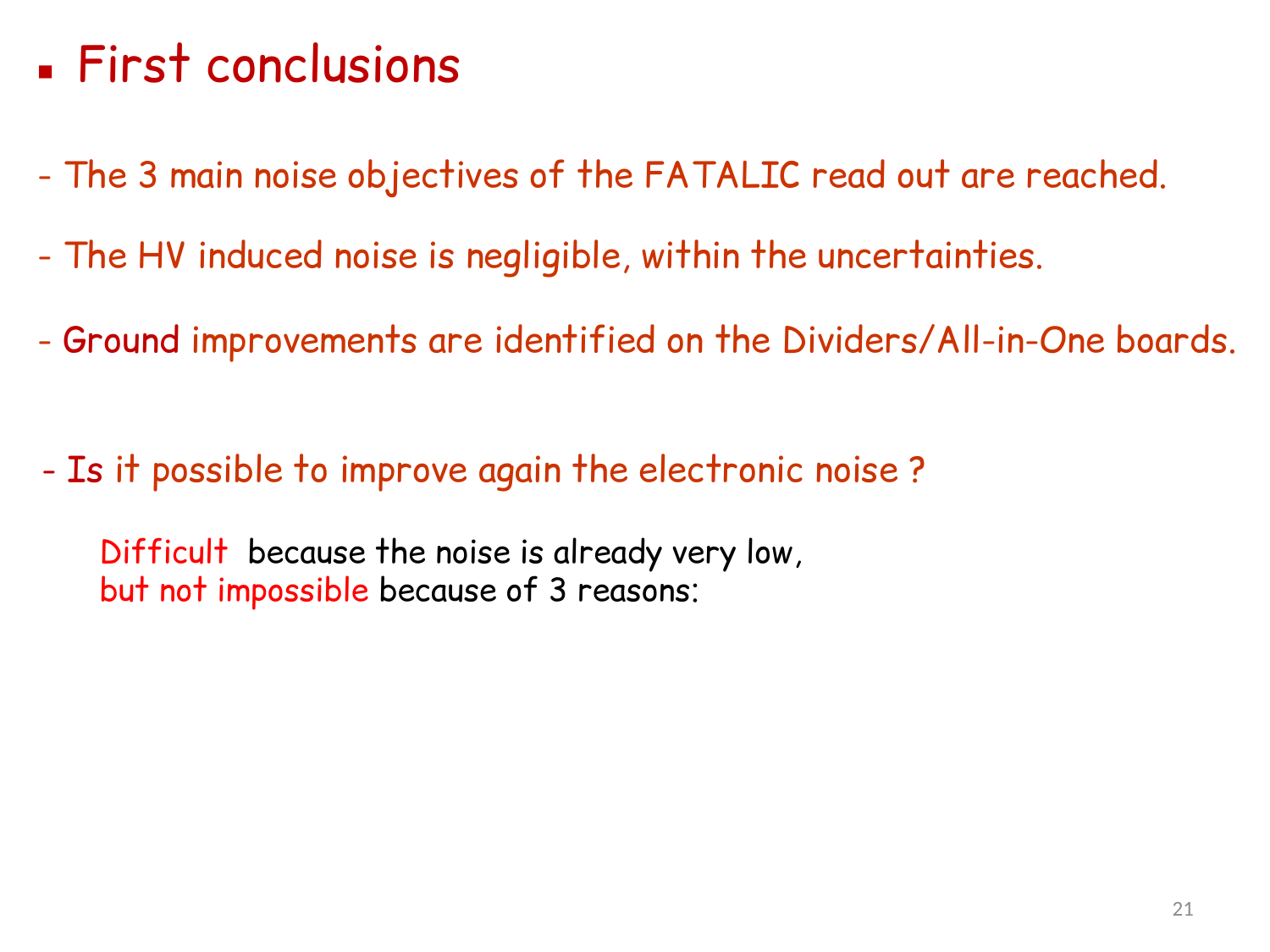

▪ First conclusions
- The 3 main noise objectives of the FATALIC read out are reached.

- The HV induced noise is negligible, within the uncertainties.

- Ground improvements are identified on the Dividers/All-in-One boards.

- Is it possible to improve again the electronic noise ?

      Difficult  because the noise is already very low,
      but not impossible because of 3 reasons:
21